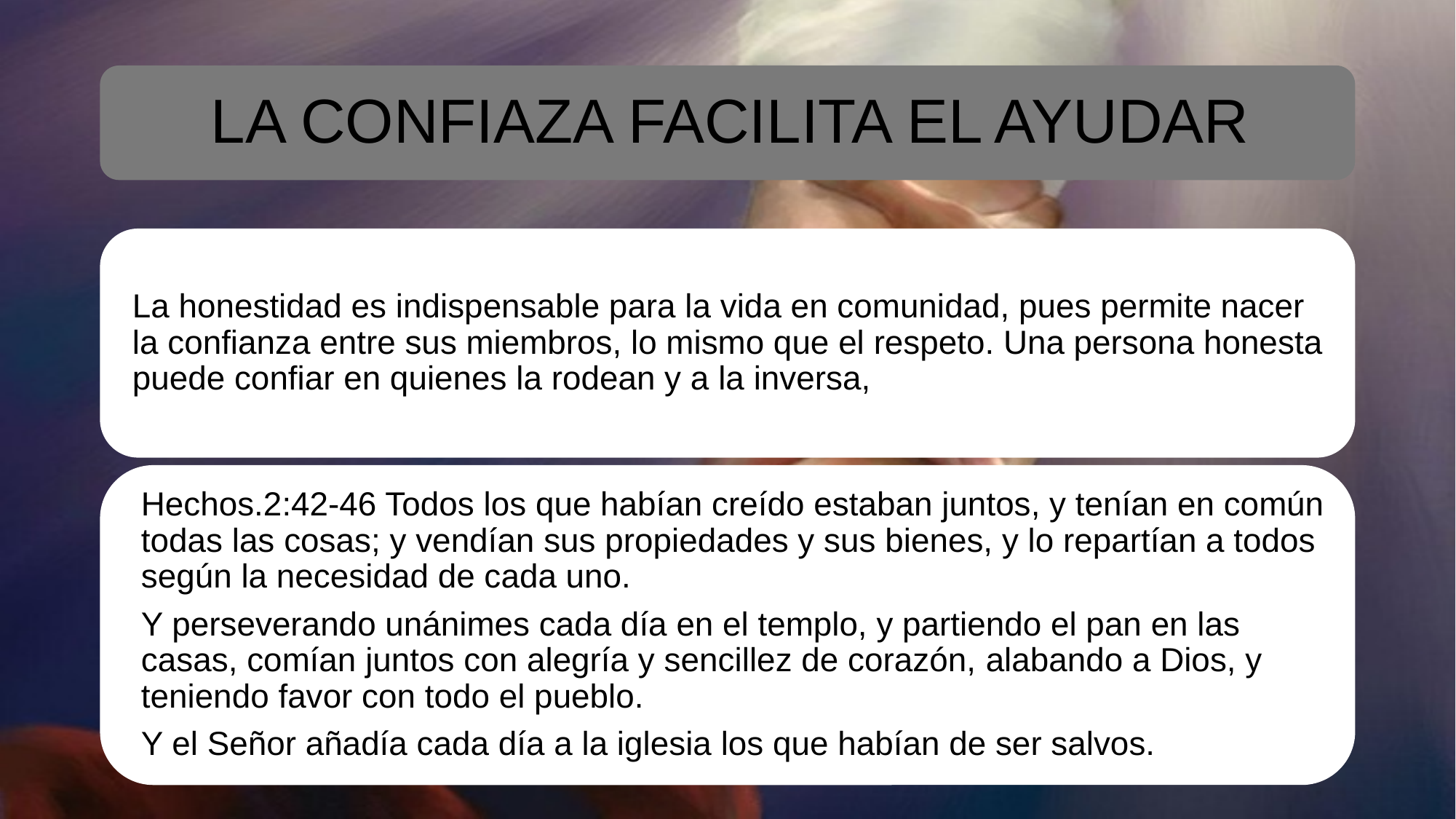

LA CONFIAZA FACILITA EL AYUDAR
La honestidad es indispensable para la vida en comunidad, pues permite nacer la confianza entre sus miembros, lo mismo que el respeto. Una persona honesta puede confiar en quienes la rodean y a la inversa,
Hechos.2:42-46 Todos los que habían creído estaban juntos, y tenían en común todas las cosas; y vendían sus propiedades y sus bienes, y lo repartían a todos según la necesidad de cada uno.
Y perseverando unánimes cada día en el templo, y partiendo el pan en las casas, comían juntos con alegría y sencillez de corazón, alabando a Dios, y teniendo favor con todo el pueblo.
Y el Señor añadía cada día a la iglesia los que habían de ser salvos.